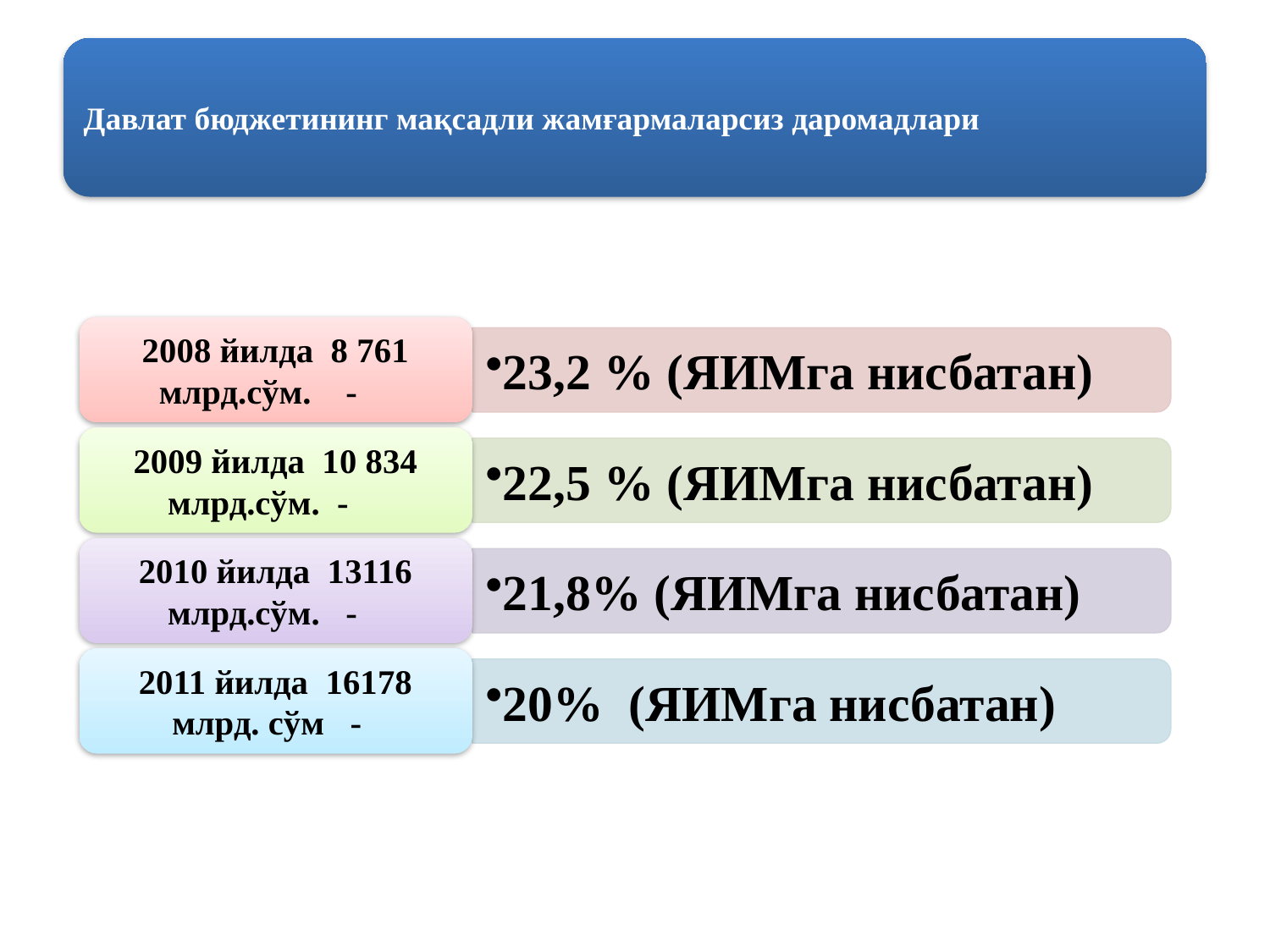

Давлат бюджетининг мақсадли жамғармаларсиз даромадлари
2008 йилда  8 761 млрд.сўм.    -
23,2 % (ЯИМга нисбатан)
2009 йилда  10 834 млрд.сўм.  -
22,5 % (ЯИМга нисбатан)
2010 йилда  13116 млрд.сўм.   -
21,8% (ЯИМга нисбатан)
2011 йилда  16178 млрд. сўм   -
20%  (ЯИМга нисбатан)